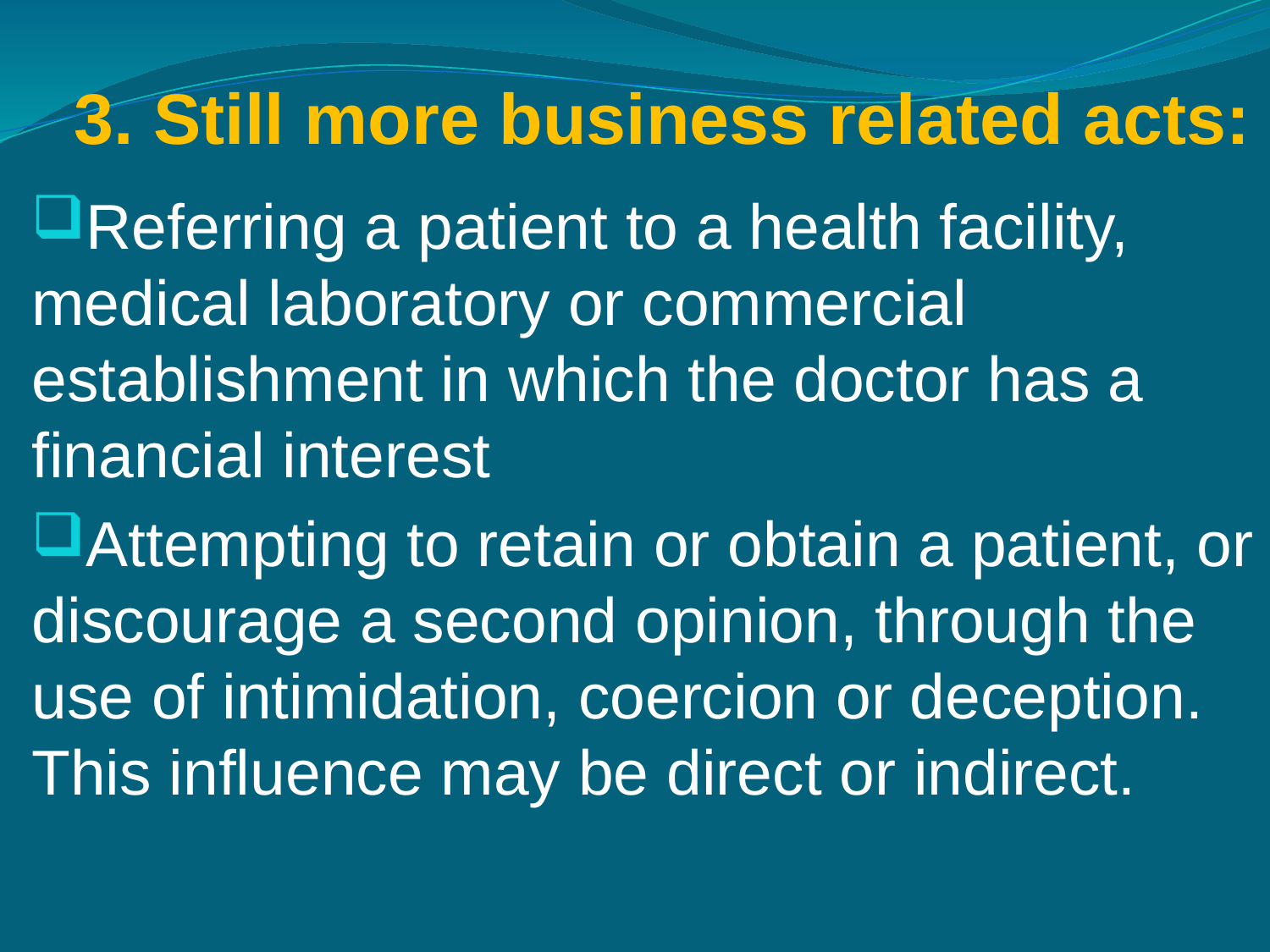

# 3. Still more business related acts:
Referring a patient to a health facility, medical laboratory or commercial establishment in which the doctor has a financial interest
Attempting to retain or obtain a patient, or discourage a second opinion, through the use of intimidation, coercion or deception.  This influence may be direct or indirect.